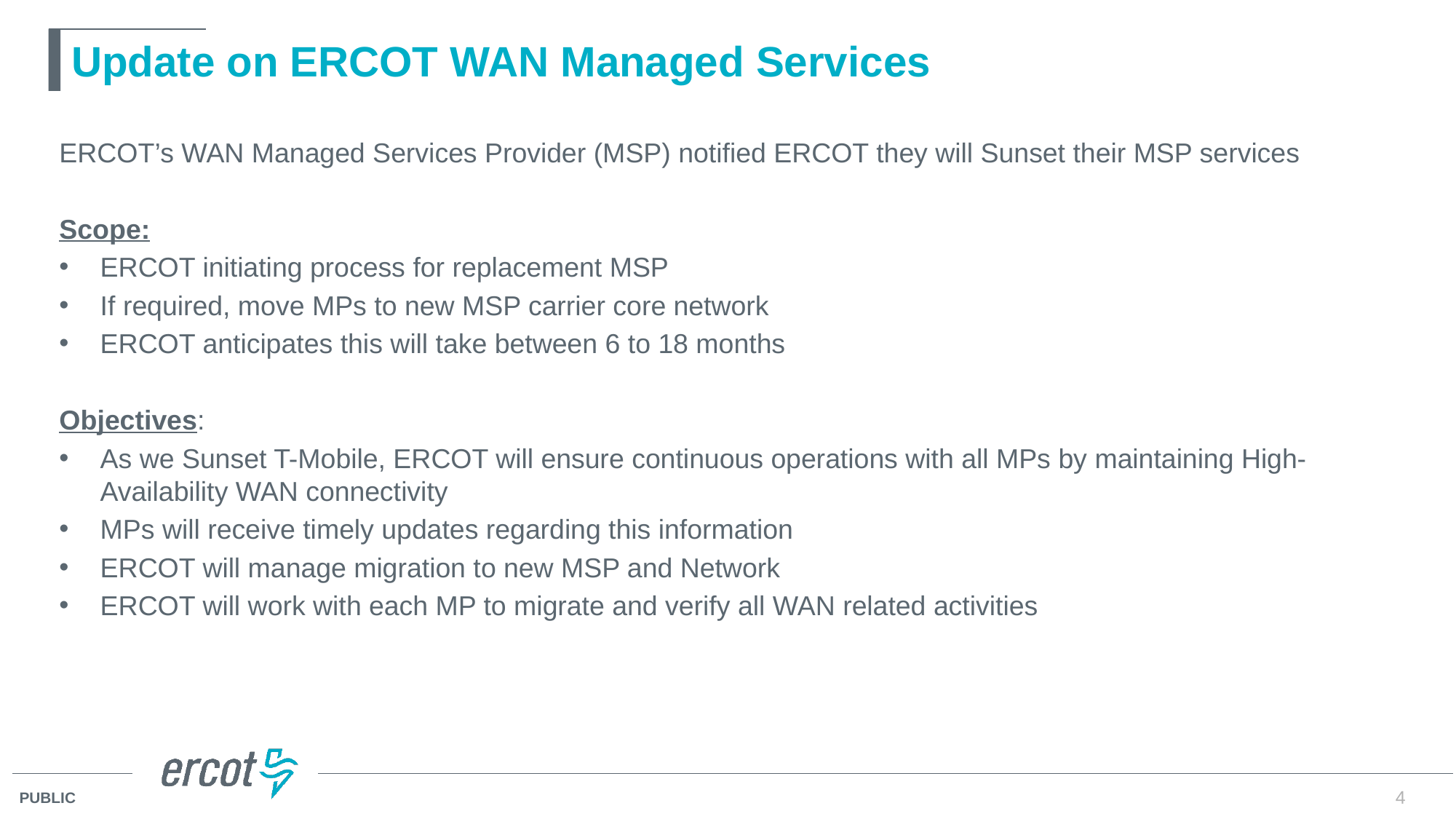

# Update on ERCOT WAN Managed Services

ERCOT’s WAN Managed Services Provider (MSP) notified ERCOT they will Sunset their MSP services

Scope:
ERCOT initiating process for replacement MSP
If required, move MPs to new MSP carrier core network
ERCOT anticipates this will take between 6 to 18 months

Objectives:
As we Sunset T-Mobile, ERCOT will ensure continuous operations with all MPs by maintaining High-Availability WAN connectivity
MPs will receive timely updates regarding this information
ERCOT will manage migration to new MSP and Network
ERCOT will work with each MP to migrate and verify all WAN related activities

4